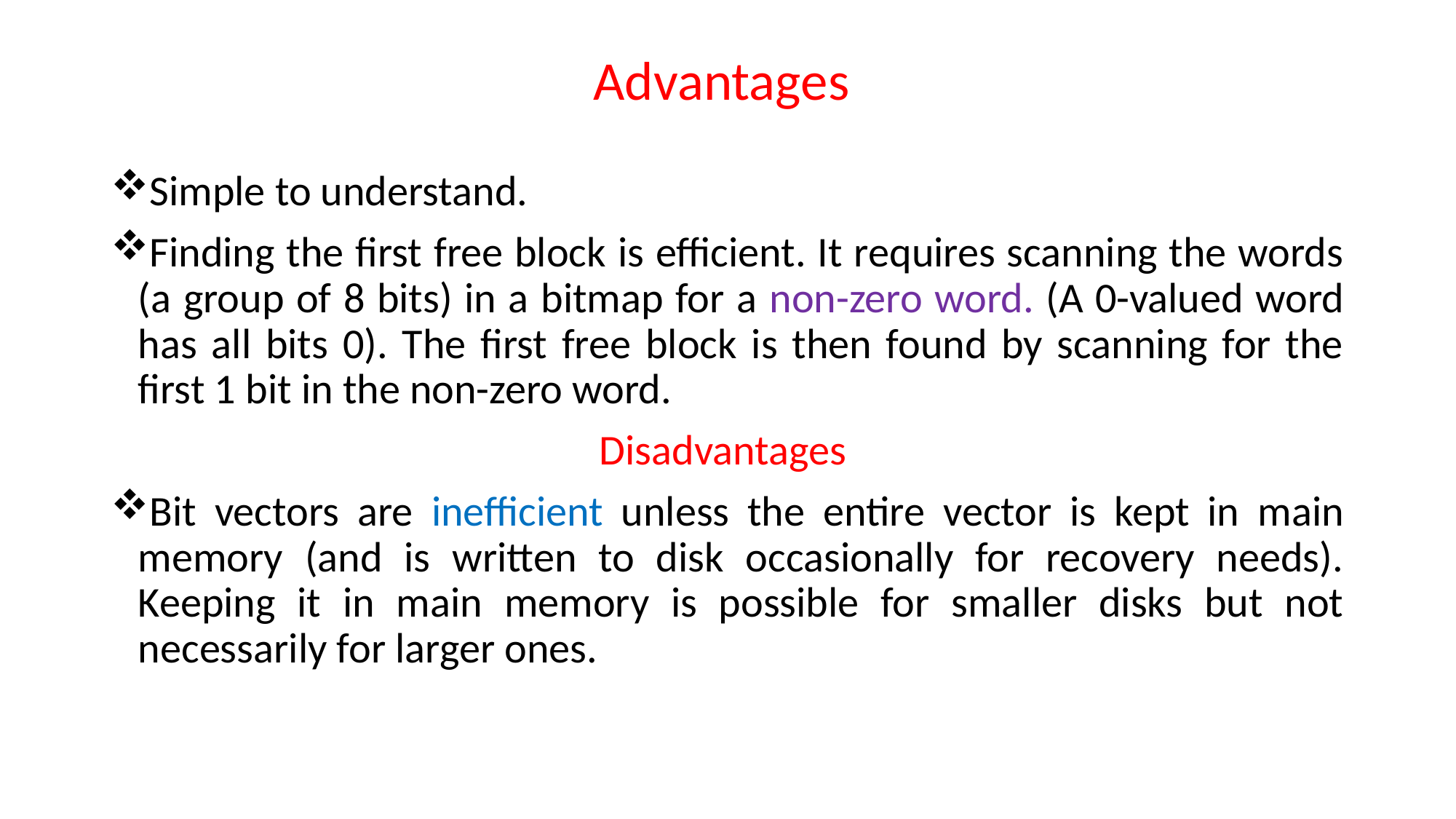

# Advantages
Simple to understand.
Finding the first free block is efficient. It requires scanning the words (a group of 8 bits) in a bitmap for a non-zero word. (A 0-valued word has all bits 0). The first free block is then found by scanning for the first 1 bit in the non-zero word.
Disadvantages
Bit vectors are inefficient unless the entire vector is kept in main memory (and is written to disk occasionally for recovery needs). Keeping it in main memory is possible for smaller disks but not necessarily for larger ones.